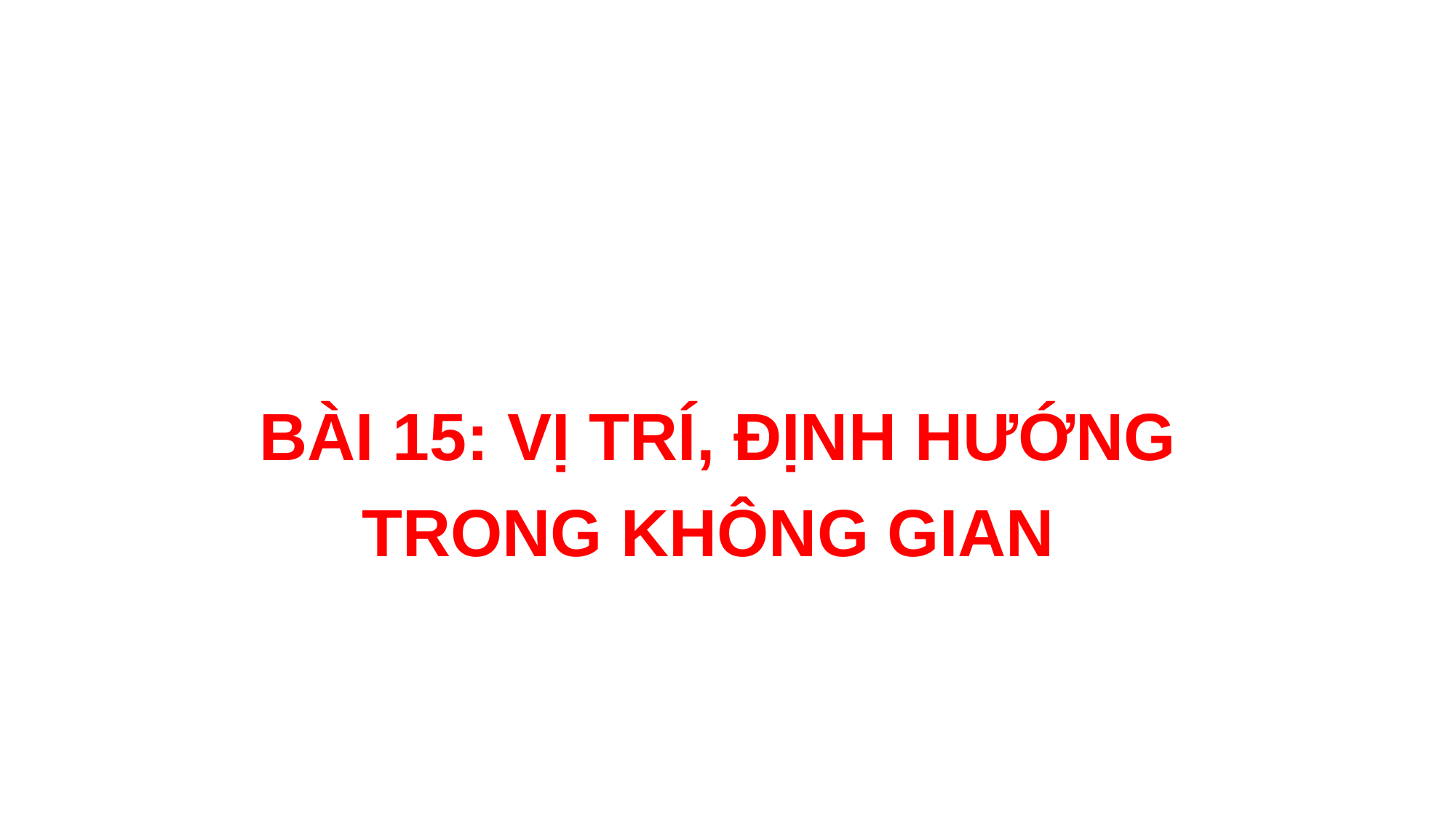

BÀI 15: VỊ TRÍ, ĐỊNH HƯỚNG TRONG KHÔNG GIAN